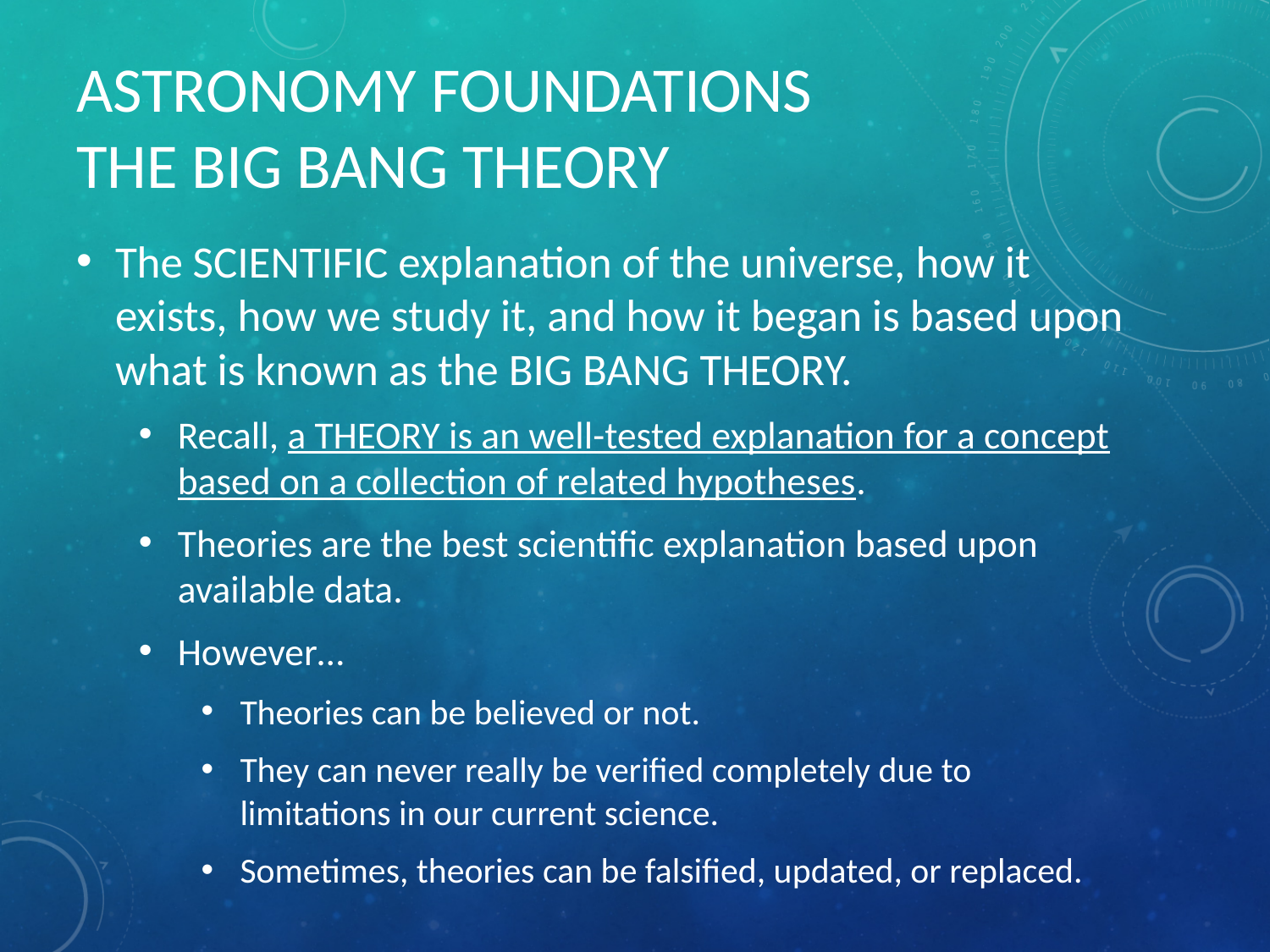

# Astronomy Foundations the big bang theory
The SCIENTIFIC explanation of the universe, how it exists, how we study it, and how it began is based upon what is known as the BIG BANG THEORY.
Recall, a THEORY is an well-tested explanation for a concept based on a collection of related hypotheses.
Theories are the best scientific explanation based upon available data.
However…
Theories can be believed or not.
They can never really be verified completely due to limitations in our current science.
Sometimes, theories can be falsified, updated, or replaced.